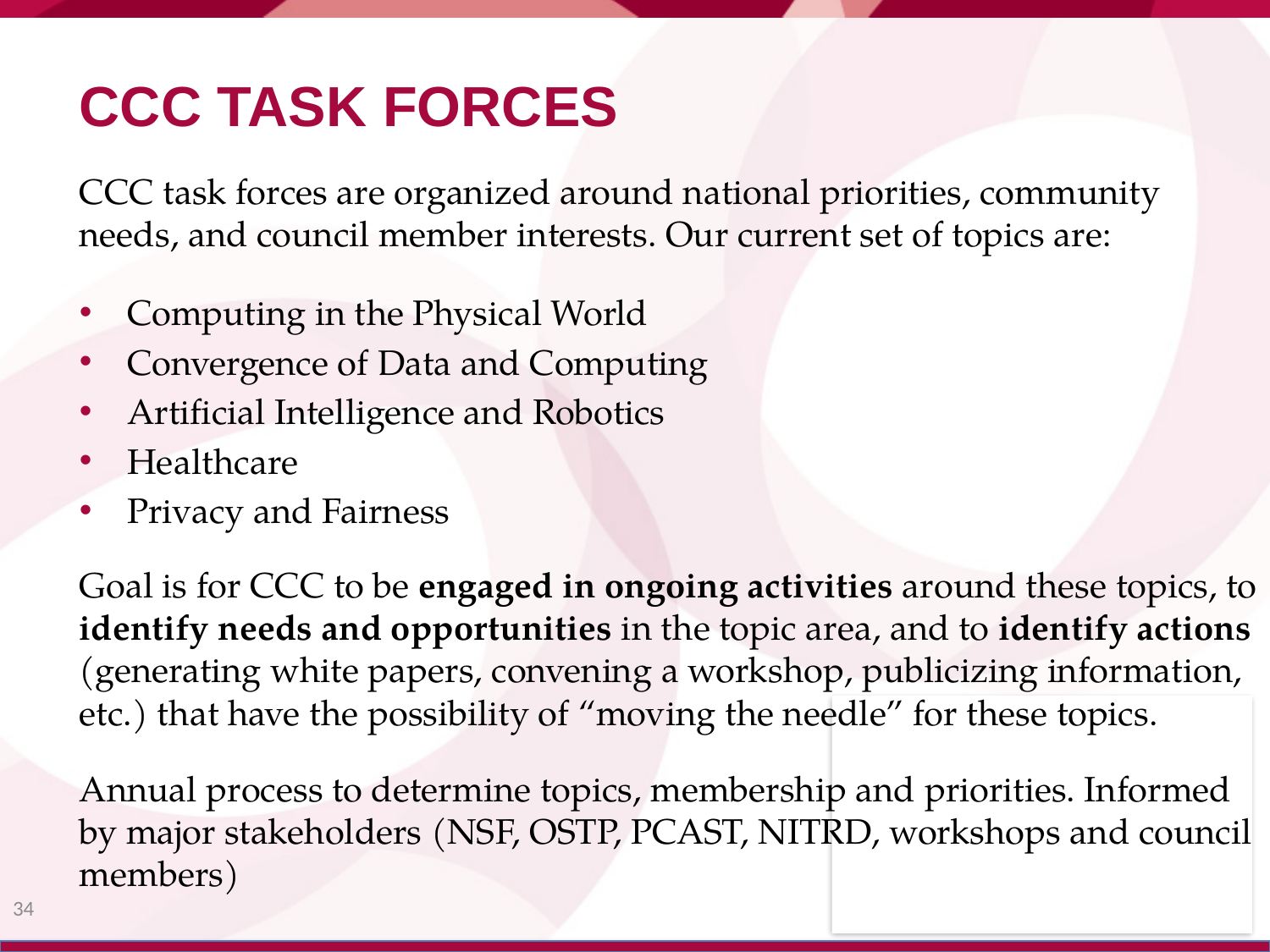

# CCC Task Forces
CCC task forces are organized around national priorities, community needs, and council member interests. Our current set of topics are:

Computing in the Physical World
Convergence of Data and Computing
Artificial Intelligence and Robotics
Healthcare
Privacy and Fairness
Goal is for CCC to be engaged in ongoing activities around these topics, to identify needs and opportunities in the topic area, and to identify actions (generating white papers, convening a workshop, publicizing information, etc.) that have the possibility of “moving the needle” for these topics.

Annual process to determine topics, membership and priorities. Informed by major stakeholders (NSF, OSTP, PCAST, NITRD, workshops and council members)

34